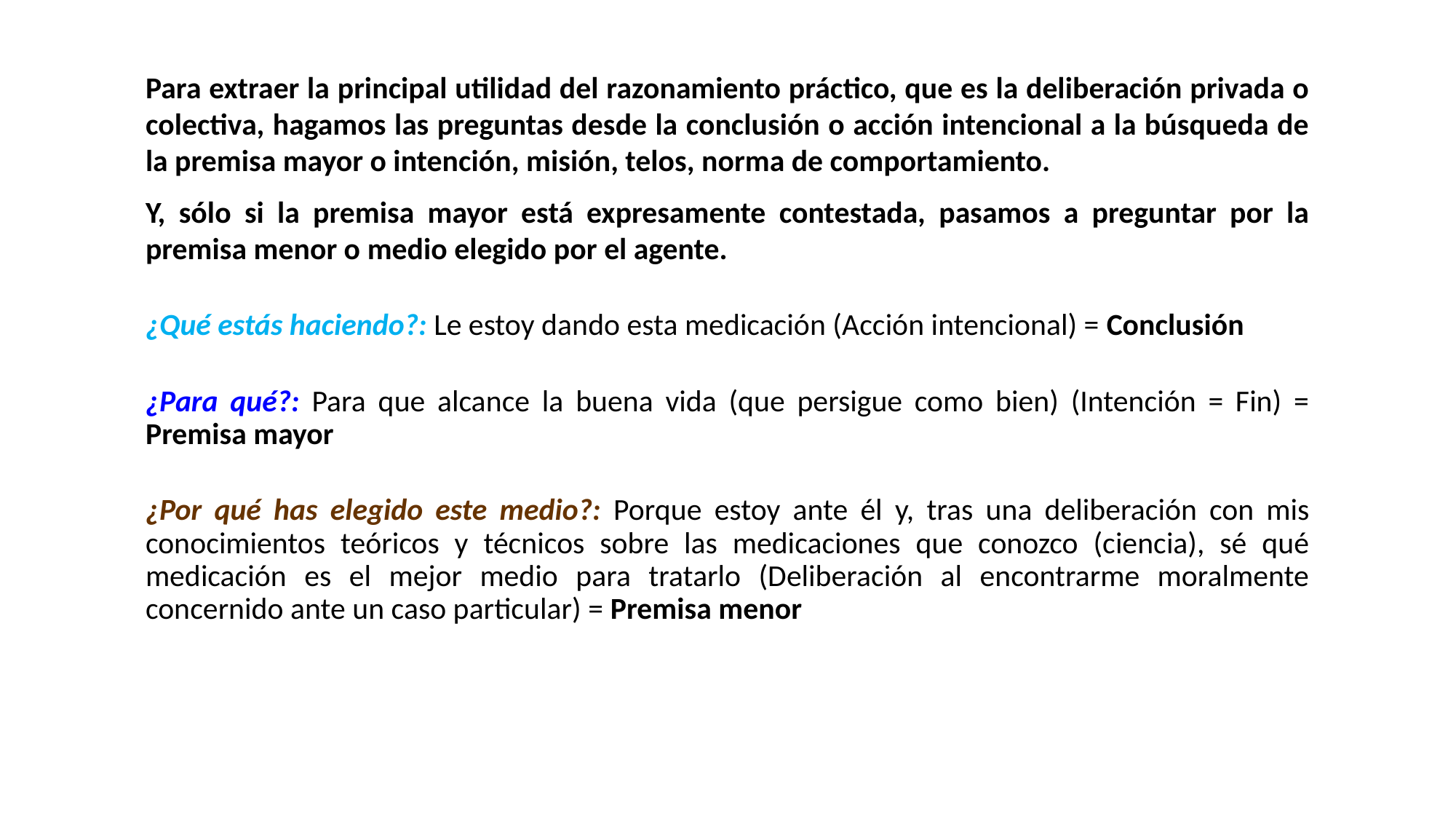

Para extraer la principal utilidad del razonamiento práctico, que es la deliberación privada o colectiva, hagamos las preguntas desde la conclusión o acción intencional a la búsqueda de la premisa mayor o intención, misión, telos, norma de comportamiento.
Y, sólo si la premisa mayor está expresamente contestada, pasamos a preguntar por la premisa menor o medio elegido por el agente.

¿Qué estás haciendo?: Le estoy dando esta medicación (Acción intencional) = Conclusión

¿Para qué?: Para que alcance la buena vida (que persigue como bien) (Intención = Fin) = Premisa mayor

¿Por qué has elegido este medio?: Porque estoy ante él y, tras una deliberación con mis conocimientos teóricos y técnicos sobre las medicaciones que conozco (ciencia), sé qué medicación es el mejor medio para tratarlo (Deliberación al encontrarme moralmente concernido ante un caso particular) = Premisa menor